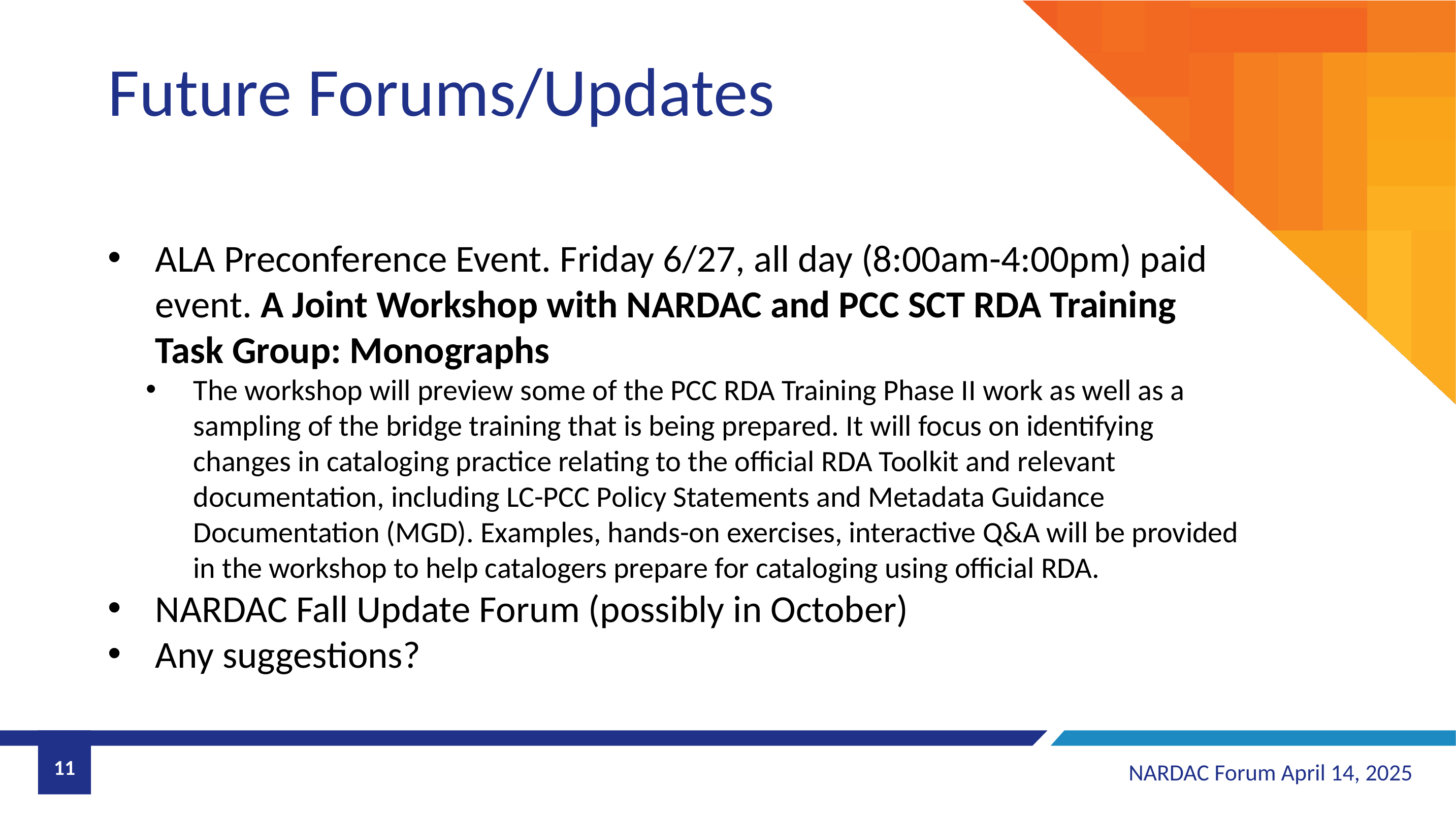

# Future Forums/Updates
ALA Preconference Event. Friday 6/27, all day (8:00am-4:00pm) paid event. A Joint Workshop with NARDAC and PCC SCT RDA Training Task Group: Monographs
The workshop will preview some of the PCC RDA Training Phase II work as well as a sampling of the bridge training that is being prepared. It will focus on identifying changes in cataloging practice relating to the official RDA Toolkit and relevant documentation, including LC-PCC Policy Statements and Metadata Guidance Documentation (MGD). Examples, hands-on exercises, interactive Q&A will be provided in the workshop to help catalogers prepare for cataloging using official RDA.
NARDAC Fall Update Forum (possibly in October)
Any suggestions?
11
NARDAC Forum April 14, 2025